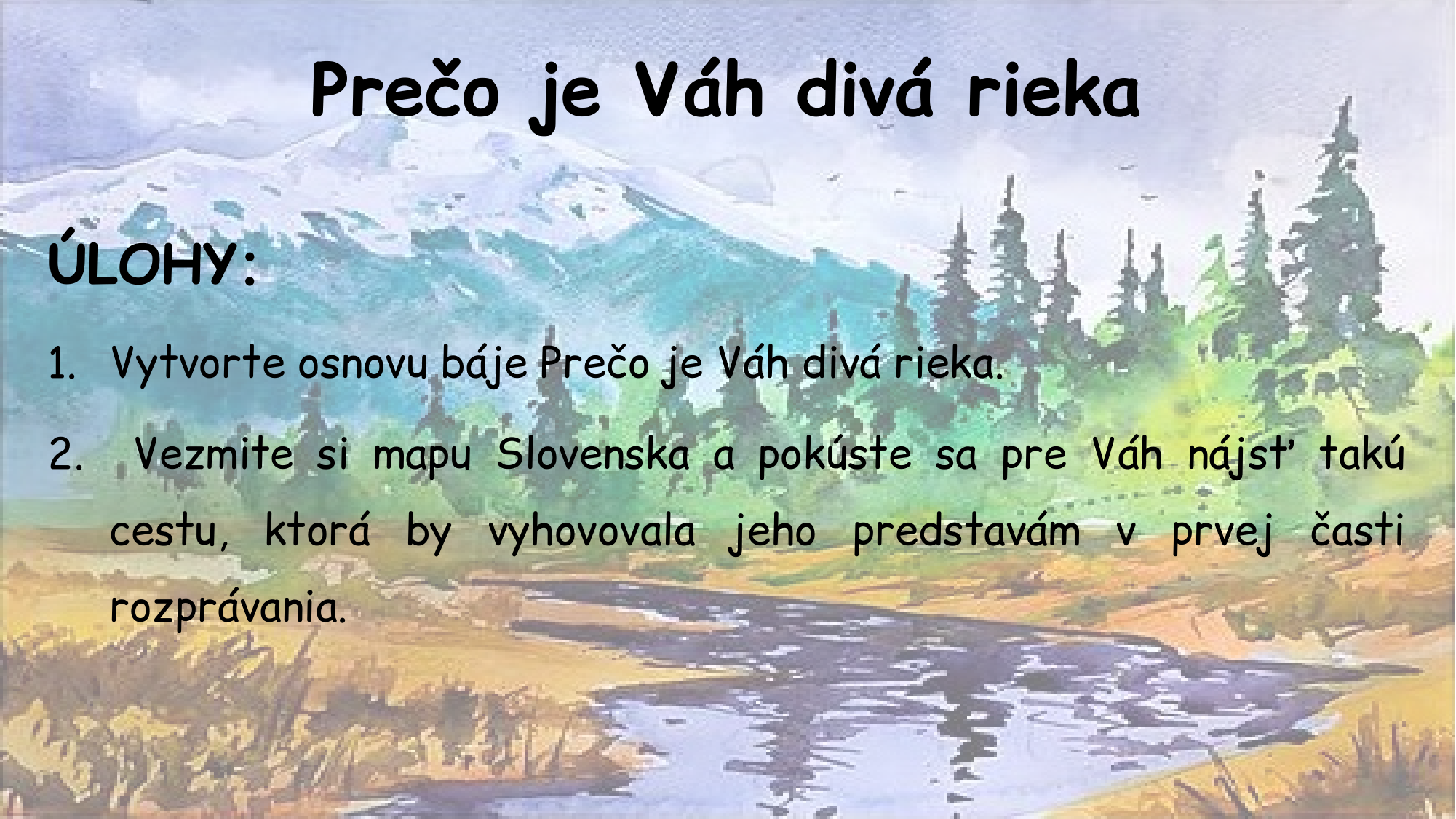

# Prečo je Váh divá rieka
ÚLOHY:
Vytvorte osnovu báje Prečo je Váh divá rieka.
 Vezmite si mapu Slovenska a pokúste sa pre Váh nájsť takú cestu, ktorá by vyhovovala jeho predstavám v prvej časti rozprávania.